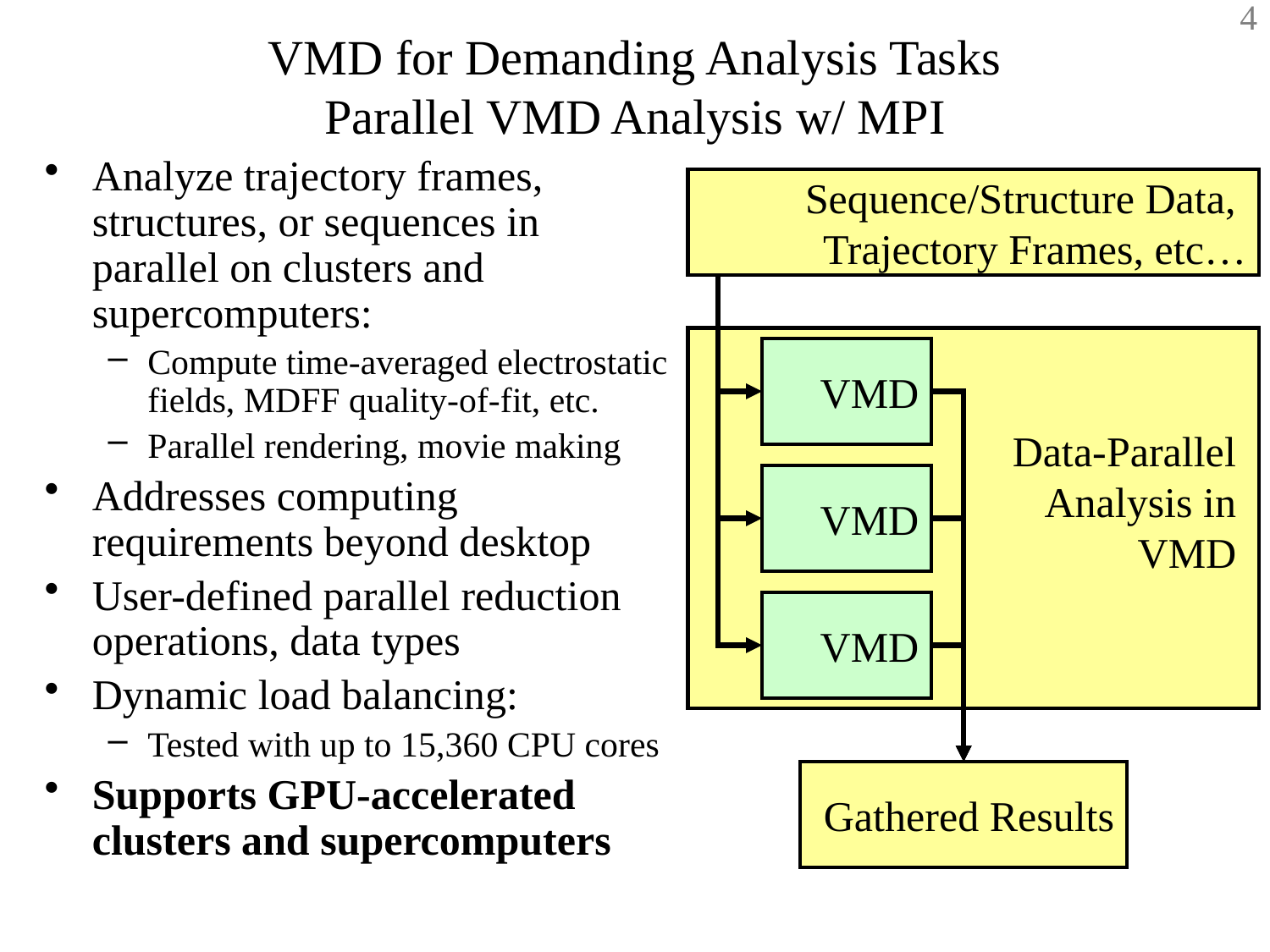

# VMD for Demanding Analysis Tasks Parallel VMD Analysis w/ MPI
Analyze trajectory frames, structures, or sequences in parallel on clusters and supercomputers:
Compute time-averaged electrostatic fields, MDFF quality-of-fit, etc.
Parallel rendering, movie making
Addresses computing requirements beyond desktop
User-defined parallel reduction operations, data types
Dynamic load balancing:
Tested with up to 15,360 CPU cores
Supports GPU-accelerated clusters and supercomputers
Sequence/Structure Data,
Trajectory Frames, etc…

VMD
Data-Parallel
Analysis in VMD
VMD
VMD
Gathered Results